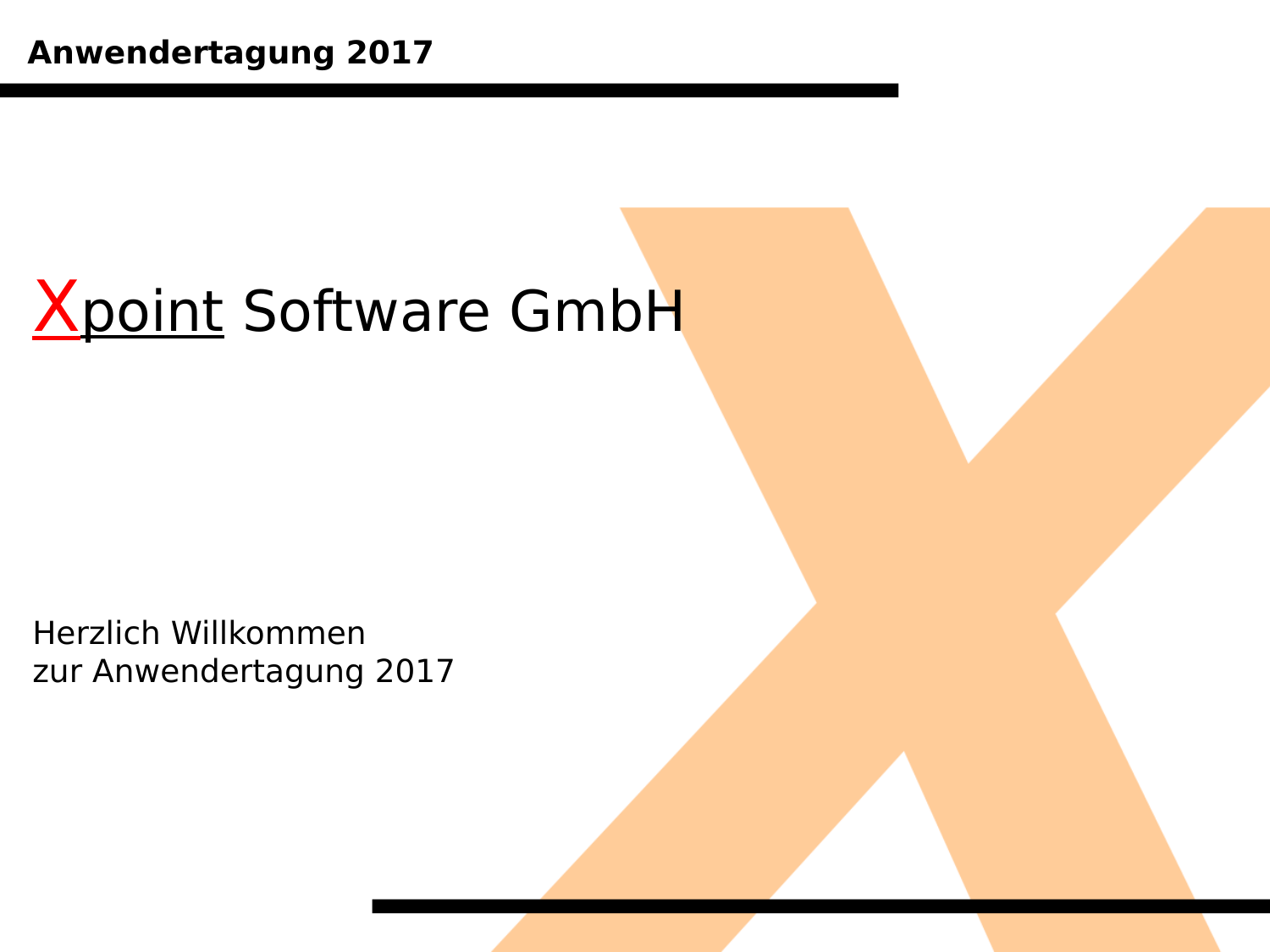

Anwendertagung 2017

Xpoint Software GmbH

Herzlich Willkommen
zur Anwendertagung 2017